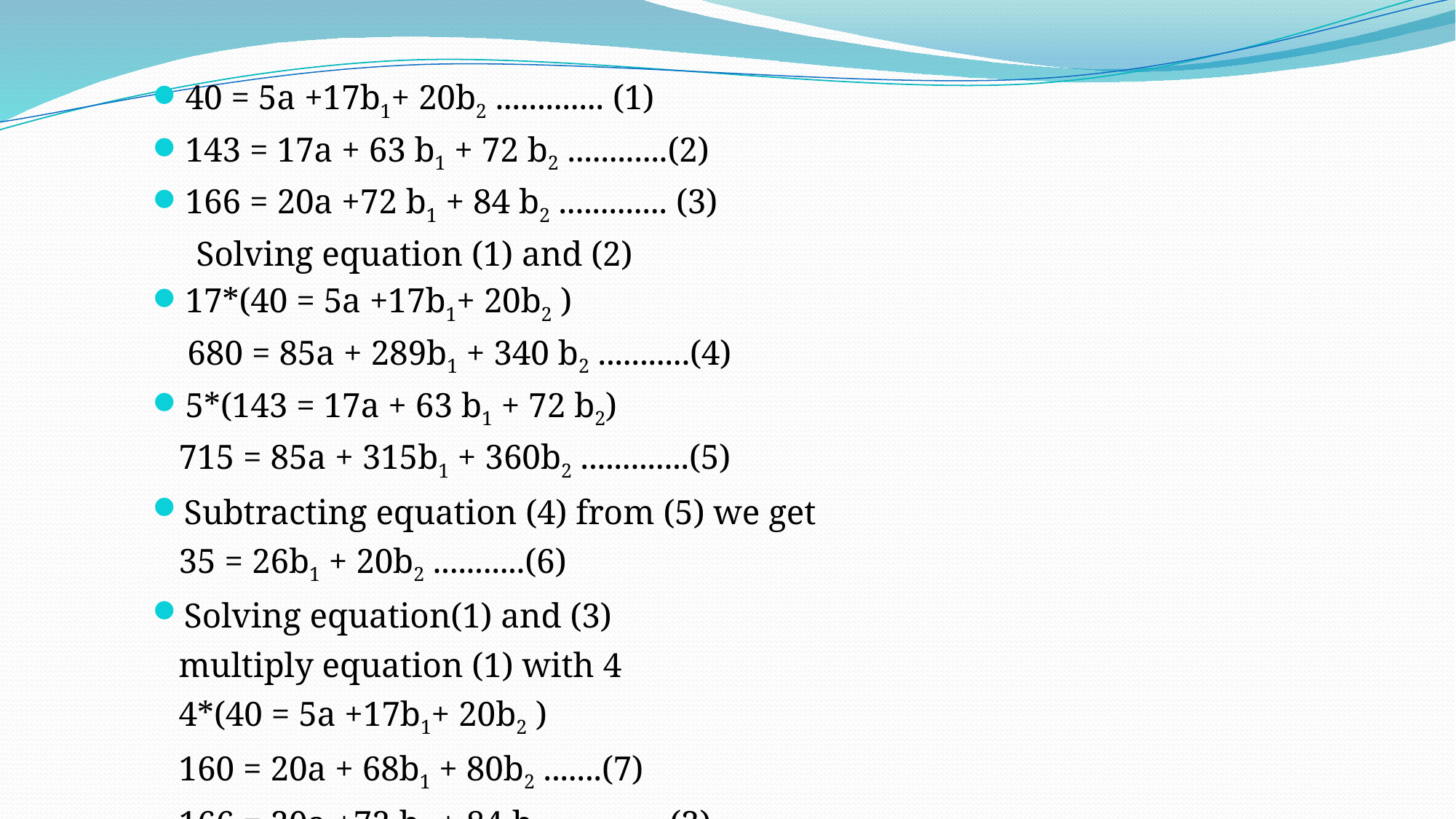

40 = 5a +17b1+ 20b2 ............. (1)
143 = 17a + 63 b1 + 72 b2 ............(2)
166 = 20a +72 b1 + 84 b2 ............. (3)
     Solving equation (1) and (2)
17*(40 = 5a +17b1+ 20b2 )
    680 = 85a + 289b1 + 340 b2 ...........(4)
5*(143 = 17a + 63 b1 + 72 b2)
   715 = 85a + 315b1 + 360b2 .............(5)
Subtracting equation (4) from (5) we get
   35 = 26b1 + 20b2 ...........(6)
Solving equation(1) and (3)
   multiply equation (1) with 4
   4*(40 = 5a +17b1+ 20b2 )
   160 = 20a + 68b1 + 80b2 .......(7)
   166 = 20a +72 b1 + 84 b2 ............. (3)